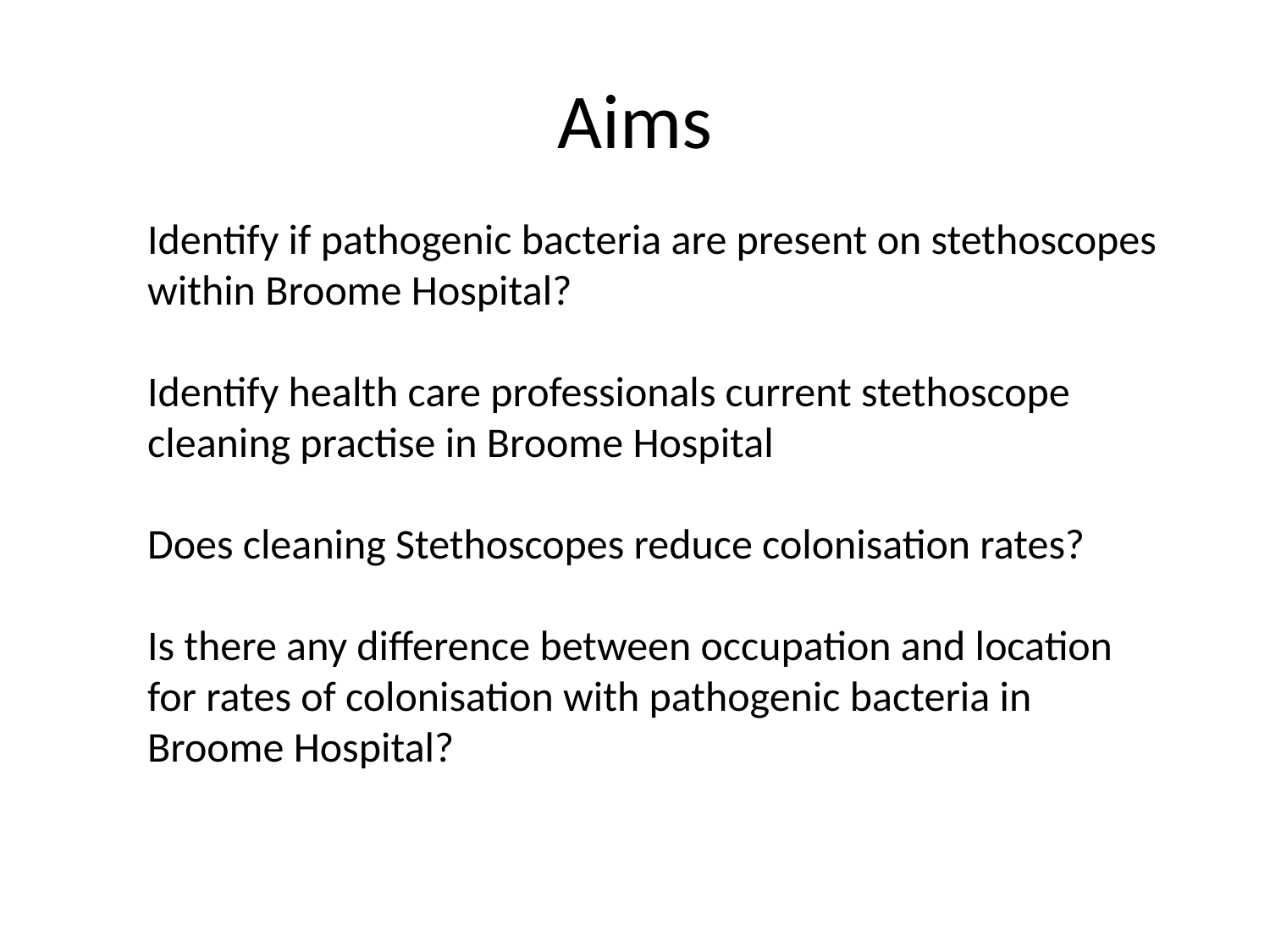

# Aims
Identify if pathogenic bacteria are present on stethoscopes within Broome Hospital?

Identify health care professionals current stethoscope cleaning practise in Broome Hospital

Does cleaning Stethoscopes reduce colonisation rates?

Is there any difference between occupation and location for rates of colonisation with pathogenic bacteria in Broome Hospital?